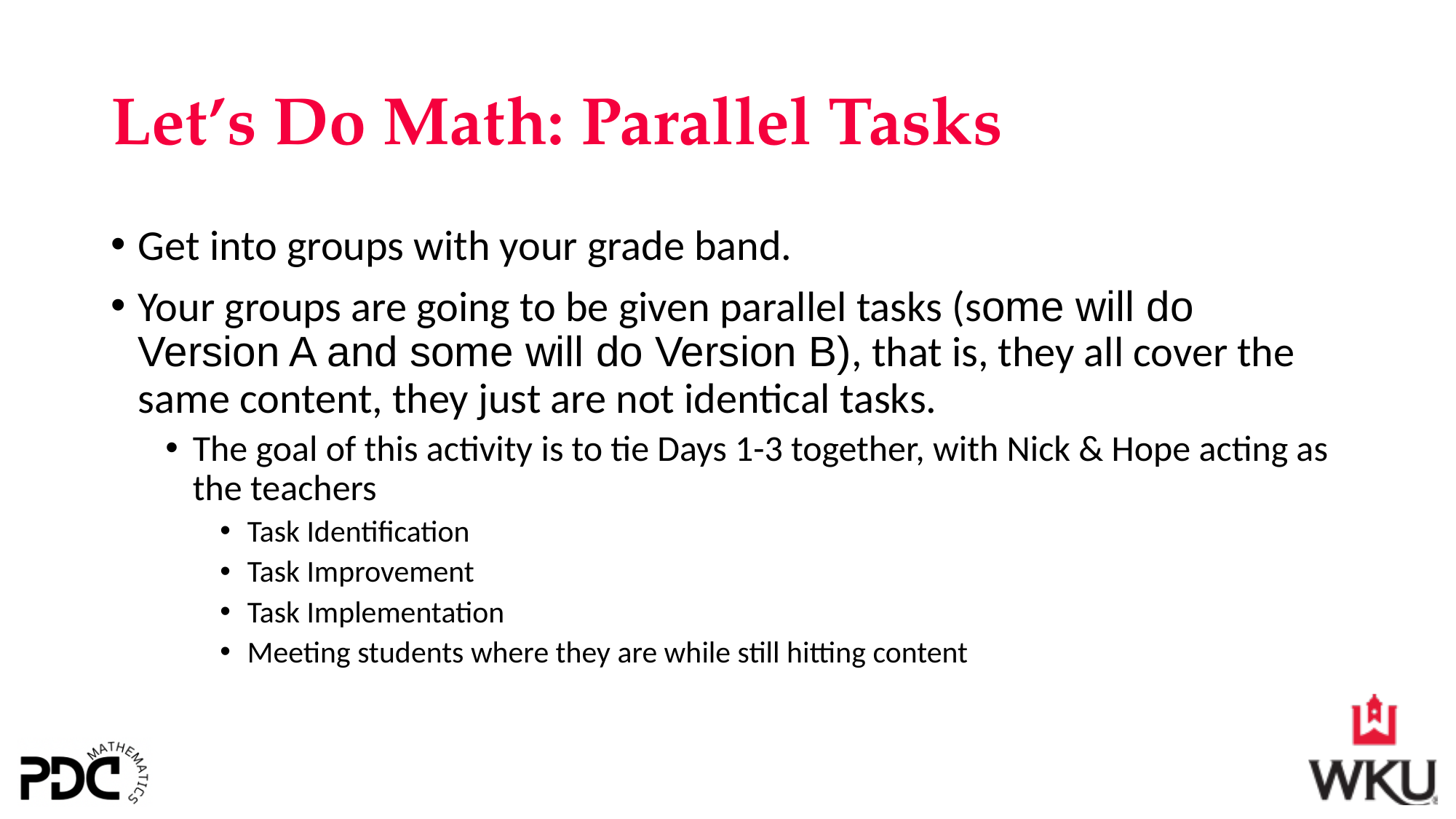

# Let’s Do Math: Parallel Tasks
Get into groups with your grade band.
Your groups are going to be given parallel tasks (some will do Version A and some will do Version B), that is, they all cover the same content, they just are not identical tasks.
The goal of this activity is to tie Days 1-3 together, with Nick & Hope acting as the teachers
Task Identification
Task Improvement
Task Implementation
Meeting students where they are while still hitting content